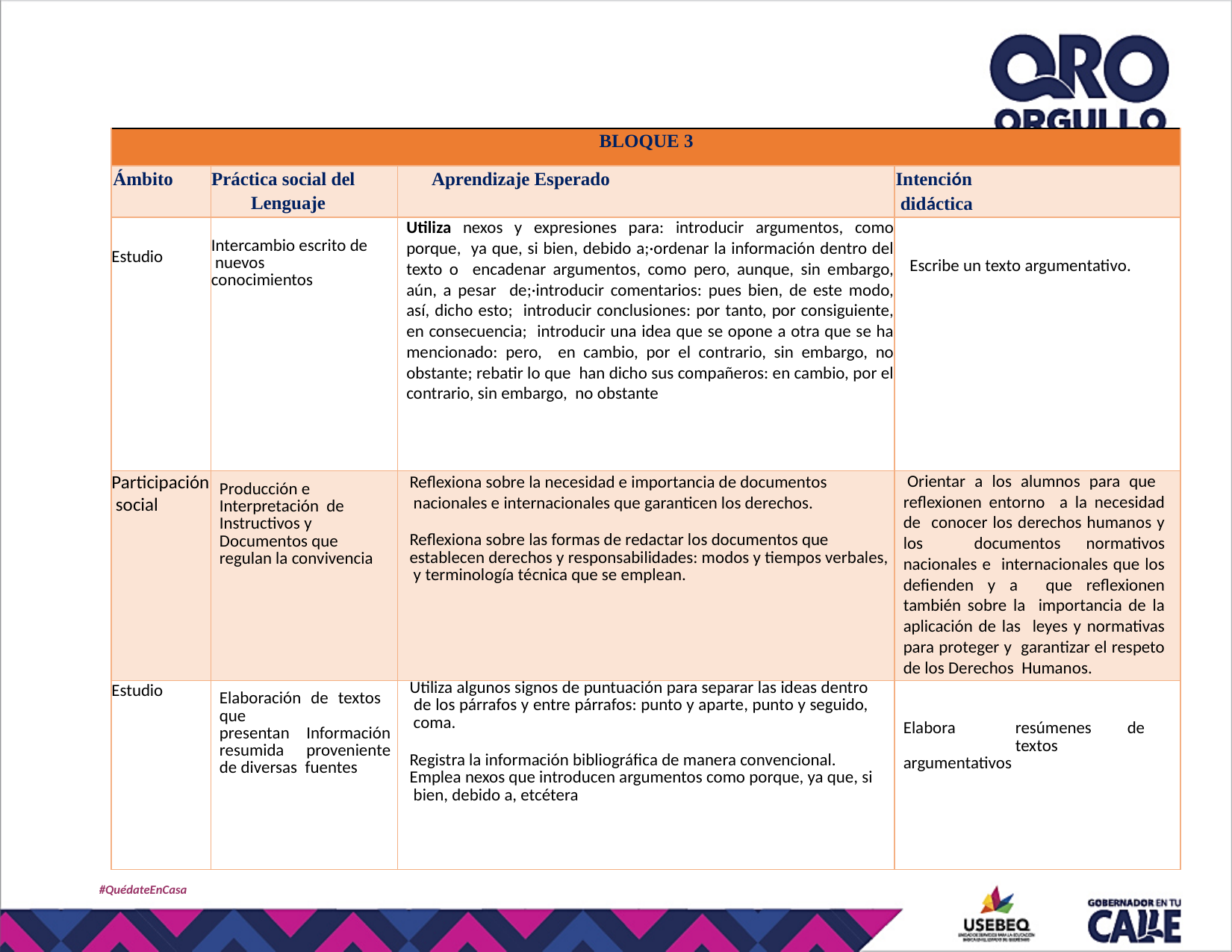

| BLOQUE 3 |  |  |  |
| --- | --- | --- | --- |
| Ámbito | Práctica social del Lenguaje | Aprendizaje Esperado | Intención didáctica |
| Estudio | Intercambio escrito de nuevos conocimientos | Utiliza nexos y expresiones para: introducir argumentos, como porque, ya que, si bien, debido a;·ordenar la información dentro del texto o encadenar argumentos, como pero, aunque, sin embargo, aún, a pesar de;·introducir comentarios: pues bien, de este modo, así, dicho esto; introducir conclusiones: por tanto, por consiguiente, en consecuencia; introducir una idea que se opone a otra que se ha mencionado: pero, en cambio, por el contrario, sin embargo, no obstante; rebatir lo que han dicho sus compañeros: en cambio, por el contrario, sin embargo, no obstante | Escribe un texto argumentativo. |
| Participación social | Producción e Interpretación de Instructivos y Documentos que regulan la convivencia | Reflexiona sobre la necesidad e importancia de documentos nacionales e internacionales que garanticen los derechos. Reflexiona sobre las formas de redactar los documentos que establecen derechos y responsabilidades: modos y tiempos verbales, y terminología técnica que se emplean. | Orientar a los alumnos para que reflexionen entorno a la necesidad de conocer los derechos humanos y los documentos normativos nacionales e internacionales que los defienden y a que reflexionen también sobre la importancia de la aplicación de las leyes y normativas para proteger y garantizar el respeto de los Derechos Humanos. |
| Estudio | Elaboración de textos que presentan Información resumida proveniente de diversas fuentes | Utiliza algunos signos de puntuación para separar las ideas dentro de los párrafos y entre párrafos: punto y aparte, punto y seguido, coma. Registra la información bibliográfica de manera convencional. Emplea nexos que introducen argumentos como porque, ya que, si bien, debido a, etcétera | Elabora resúmenes de textos argumentativos |
#QuédateEnCasa